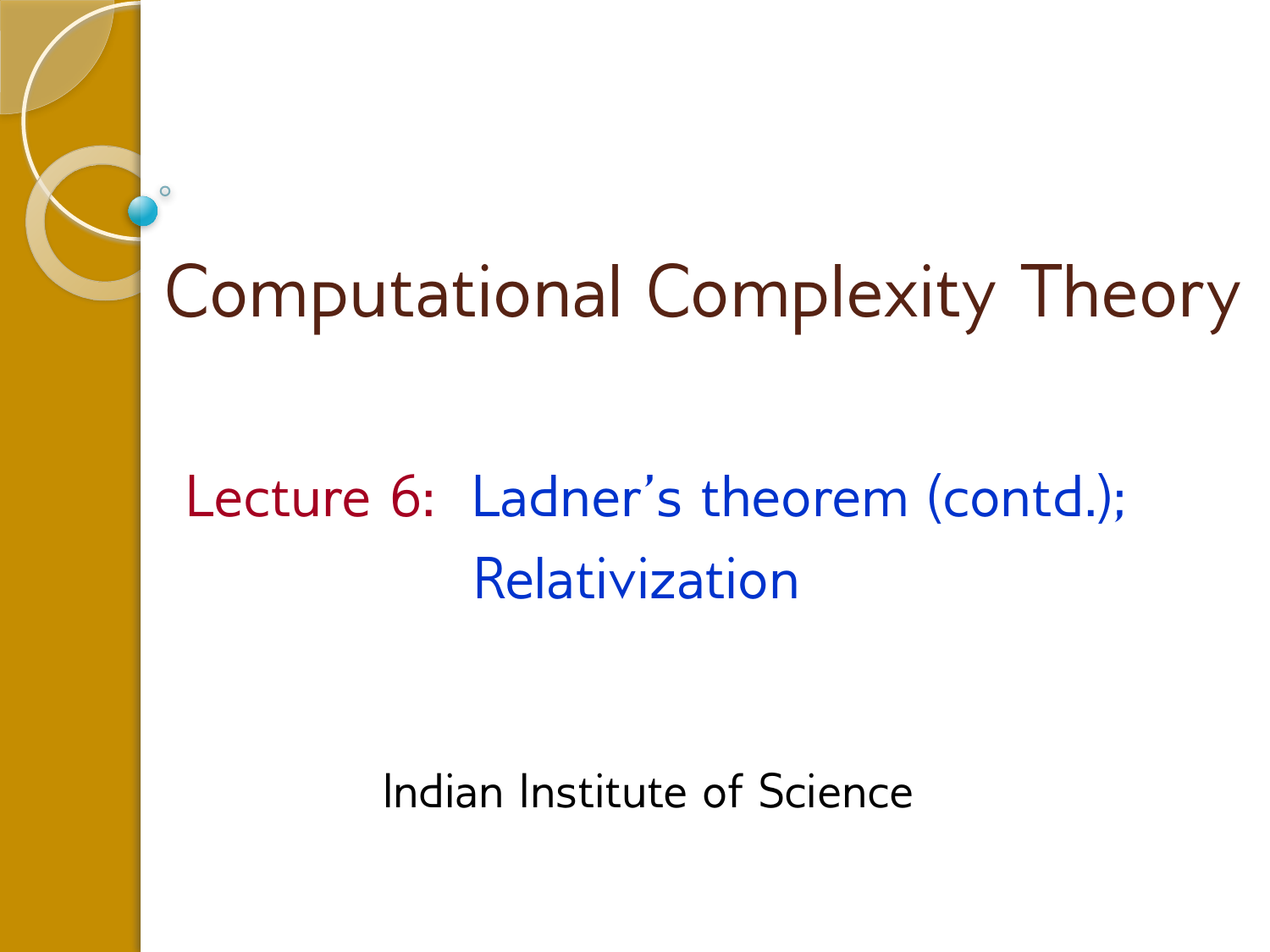

# Computational Complexity Theory

Lecture 6:  Ladner’s theorem (contd.);
                Relativization

Indian Institute of Science